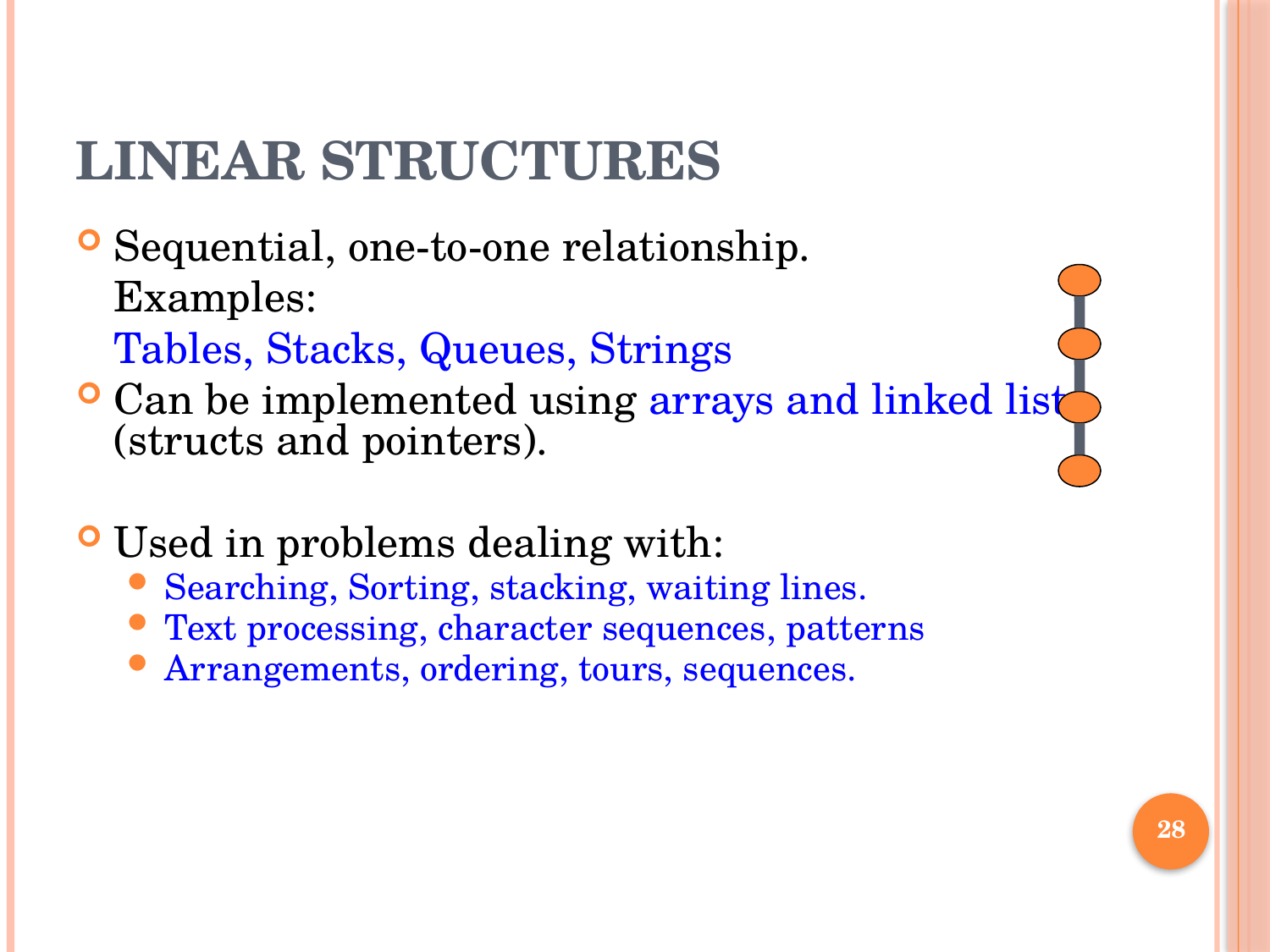

# Linear Structures
Sequential, one-to-one relationship.
	Examples:
	Tables, Stacks, Queues, Strings
Can be implemented using arrays and linked lists (structs and pointers).

Used in problems dealing with:
Searching, Sorting, stacking, waiting lines.
Text processing, character sequences, patterns
Arrangements, ordering, tours, sequences.

28